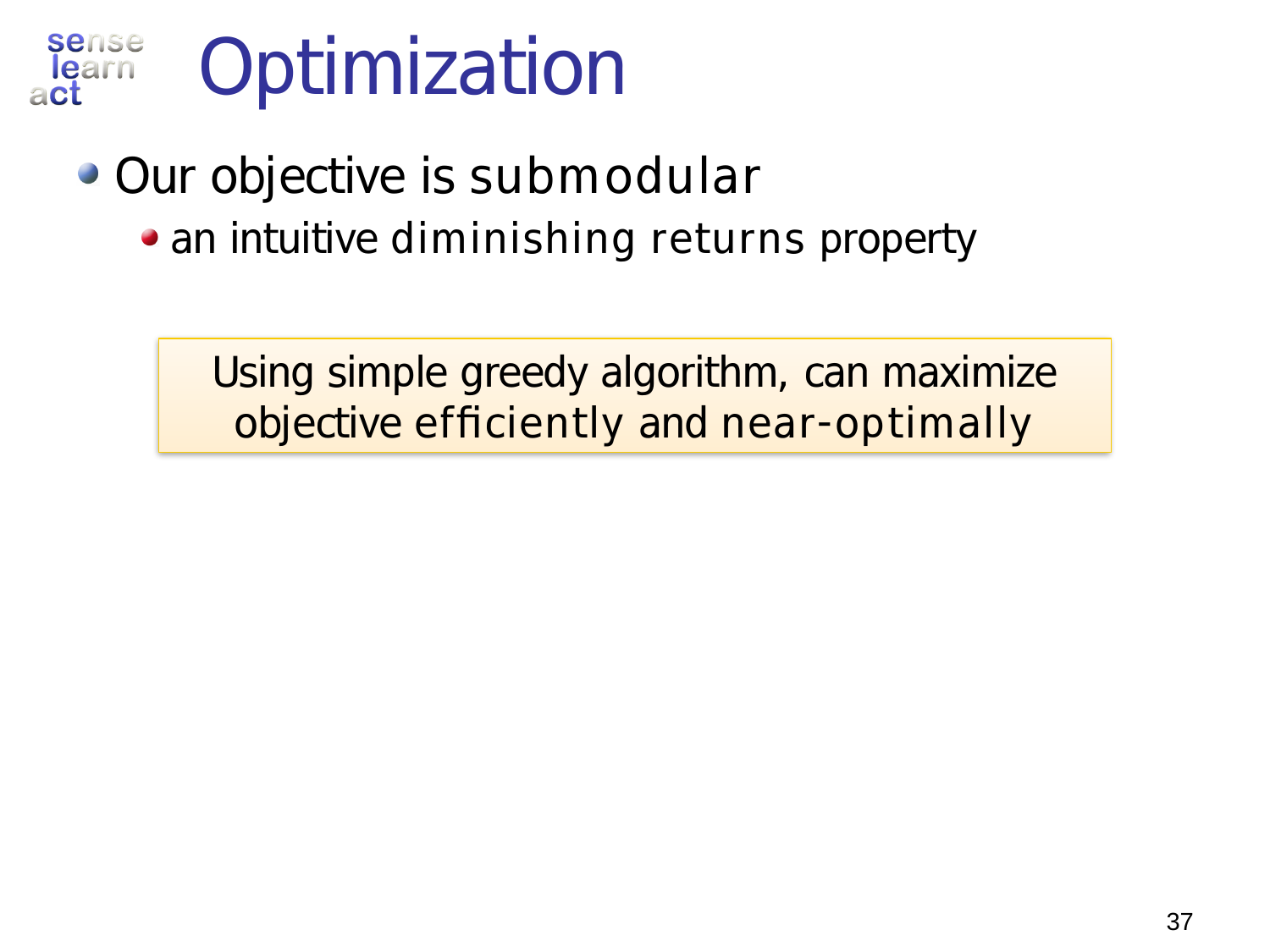

# Optimization
Our objective is submodular
an intuitive diminishing returns property
Using simple greedy algorithm, can maximize objective efficiently and near-optimally
37